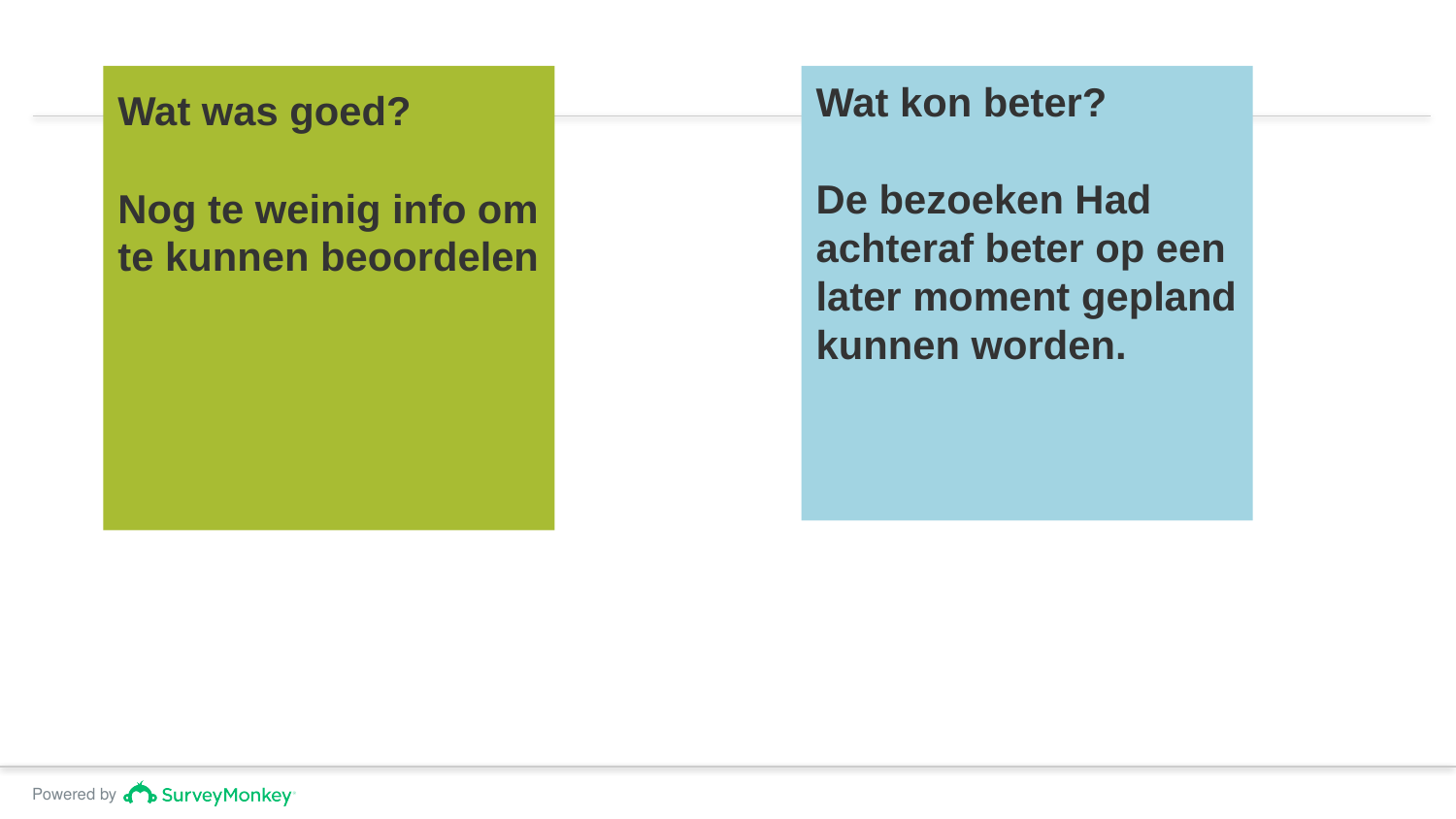

# Wat was goed? Nog te weinig info om te kunnen beoordelen
Wat kon beter?

De bezoeken Had achteraf beter op een later moment gepland kunnen worden.